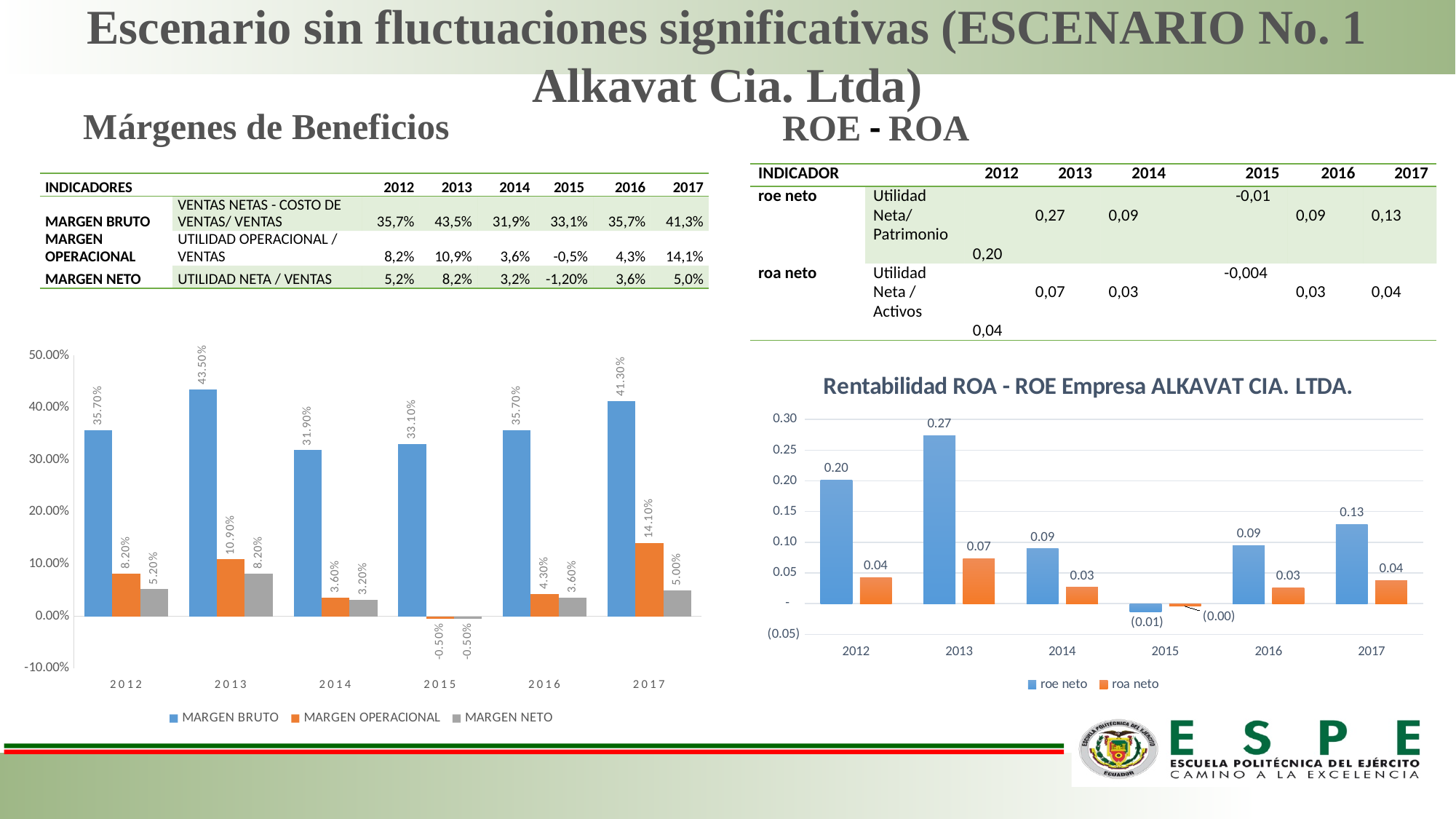

Escenario sin fluctuaciones significativas (ESCENARIO No. 1 Alkavat Cia. Ltda)
Márgenes de Beneficios
ROE - ROA
| INDICADOR |  | 2012 | 2013 | 2014 | 2015 | 2016 | 2017 |
| --- | --- | --- | --- | --- | --- | --- | --- |
| roe neto | Utilidad Neta/ Patrimonio | 0,20 | 0,27 | 0,09 | -0,01 | 0,09 | 0,13 |
| roa neto | Utilidad Neta / Activos | 0,04 | 0,07 | 0,03 | -0,004 | 0,03 | 0,04 |
| INDICADORES |  | 2012 | 2013 | 2014 | 2015 | 2016 | 2017 |
| --- | --- | --- | --- | --- | --- | --- | --- |
| MARGEN BRUTO | VENTAS NETAS - COSTO DE VENTAS/ VENTAS | 35,7% | 43,5% | 31,9% | 33,1% | 35,7% | 41,3% |
| MARGEN OPERACIONAL | UTILIDAD OPERACIONAL / VENTAS | 8,2% | 10,9% | 3,6% | -0,5% | 4,3% | 14,1% |
| MARGEN NETO | UTILIDAD NETA / VENTAS | 5,2% | 8,2% | 3,2% | -1,20% | 3,6% | 5,0% |

### Chart

| Category | MARGEN BRUTO  | MARGEN OPERACIONAL  | MARGEN NETO  |
|---|---|---|---|
| 2012 | 0.357 | 0.082 | 0.052 |
| 2013 | 0.435 | 0.109 | 0.082 |
| 2014 | 0.319 | 0.036 | 0.032 |
| 2015 | 0.331 | -0.005 | -0.005 |
| 2016 | 0.357 | 0.043 | 0.036 |
| 2017 | 0.413 | 0.141 | 0.05 |

### Chart: Rentabilidad ROA - ROE Empresa ALKAVAT CIA. LTDA.

| Category | roe neto  | roa neto |
|---|---|---|
| 2012 | 0.2015658290256371 | 0.04254722738444441 |
| 2013 | 0.27340625760609466 | 0.07365406159233244 |
| 2014 | 0.0891705150860173 | 0.026715356942096452 |
| 2015 | -0.013489650443697342 | -0.004271407256963158 |
| 2016 | 0.09475381450779025 | 0.026200366207280494 |
| 2017 | 0.12937523381946497 | 0.03768607710771756 |